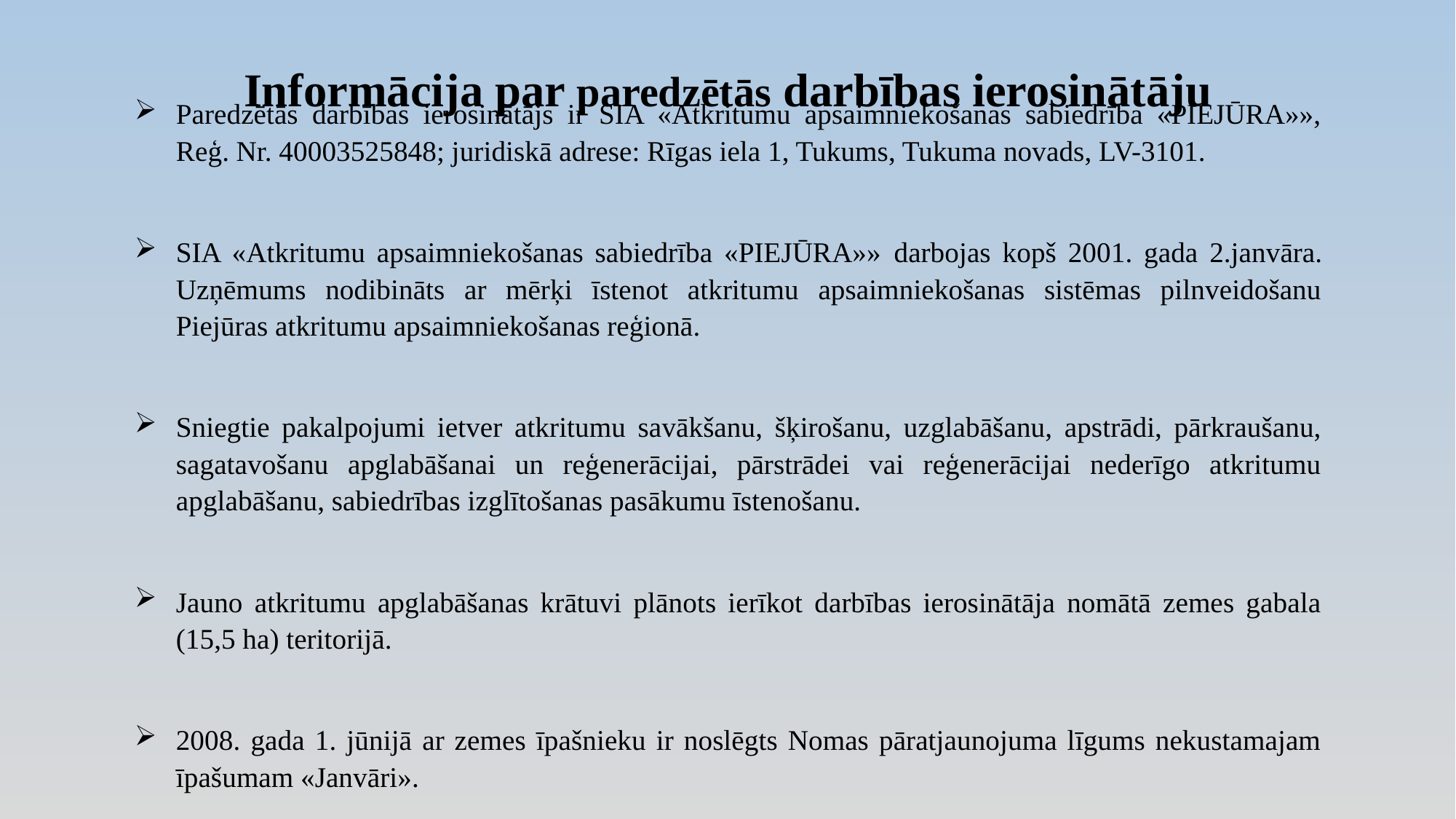

# Informācija par paredzētās darbības ierosinātāju
Paredzētās darbības ierosinātājs ir SIA «Atkritumu apsaimniekošanas sabiedrība «PIEJŪRA»», Reģ. Nr. 40003525848; juridiskā adrese: Rīgas iela 1, Tukums, Tukuma novads, LV-3101.

SIA «Atkritumu apsaimniekošanas sabiedrība «PIEJŪRA»» darbojas kopš 2001. gada 2.janvāra. Uzņēmums nodibināts ar mērķi īstenot atkritumu apsaimniekošanas sistēmas pilnveidošanu Piejūras atkritumu apsaimniekošanas reģionā.

Sniegtie pakalpojumi ietver atkritumu savākšanu, šķirošanu, uzglabāšanu, apstrādi, pārkraušanu, sagatavošanu apglabāšanai un reģenerācijai, pārstrādei vai reģenerācijai nederīgo atkritumu apglabāšanu, sabiedrības izglītošanas pasākumu īstenošanu.

Jauno atkritumu apglabāšanas krātuvi plānots ierīkot darbības ierosinātāja nomātā zemes gabala (15,5 ha) teritorijā.

2008. gada 1. jūnijā ar zemes īpašnieku ir noslēgts Nomas pāratjaunojuma līgums nekustamajam īpašumam «Janvāri».